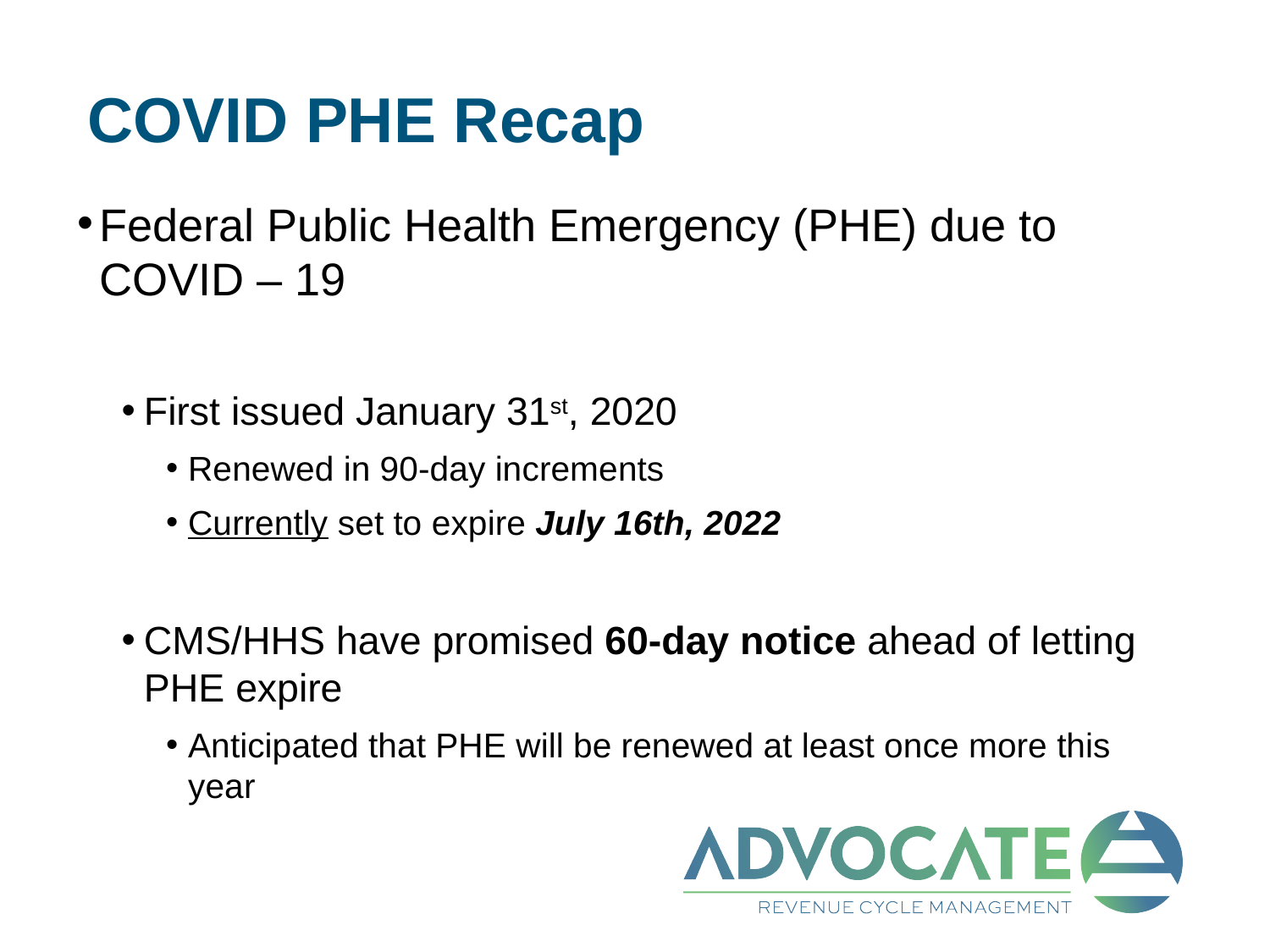

# COVID PHE Recap
Federal Public Health Emergency (PHE) due to COVID – 19

First issued January 31st, 2020
Renewed in 90-day increments
Currently set to expire July 16th, 2022

CMS/HHS have promised 60-day notice ahead of letting PHE expire
Anticipated that PHE will be renewed at least once more this year